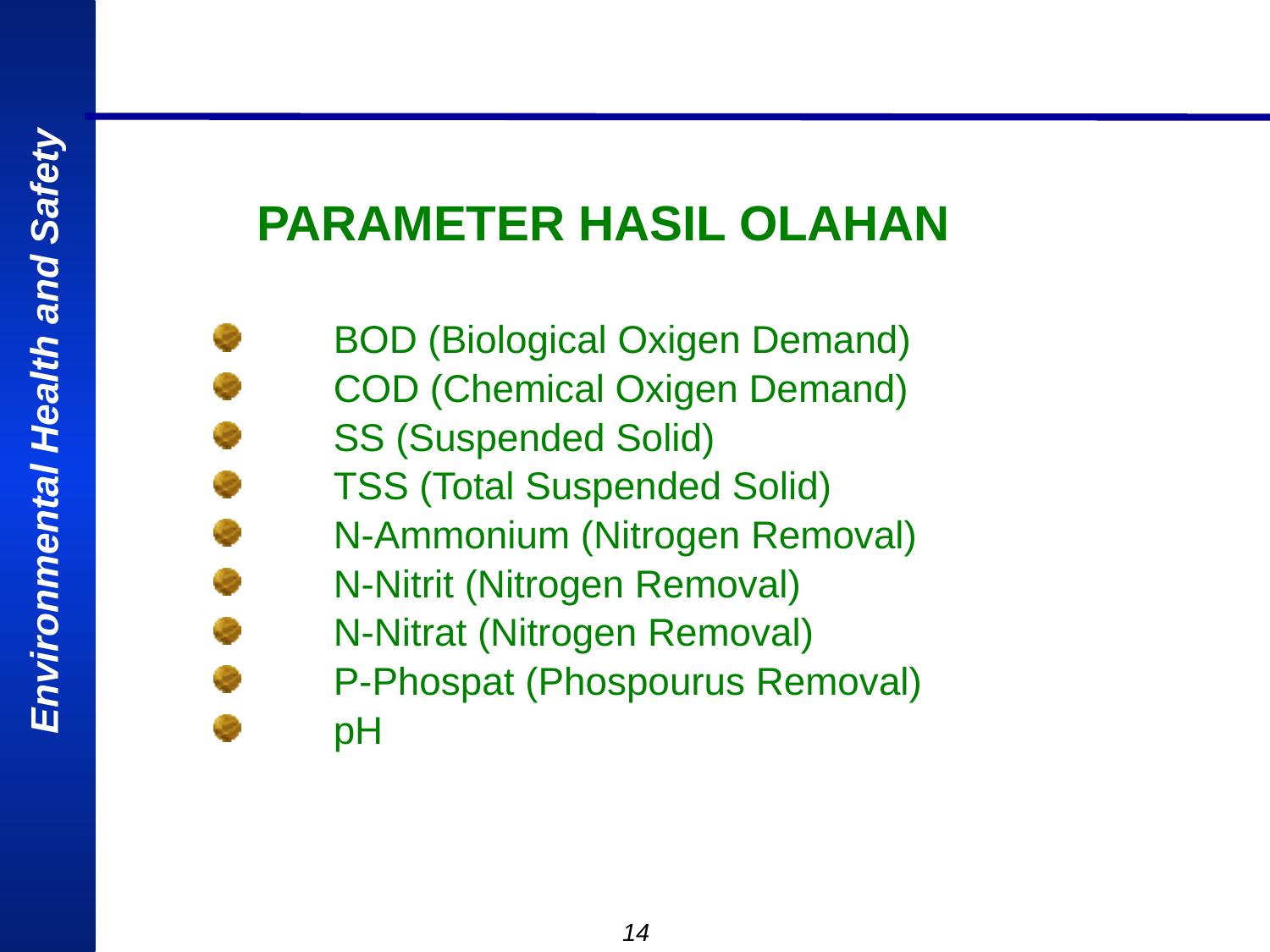

PARAMETER HASIL OLAHAN
BOD (Biological Oxigen Demand)
COD (Chemical Oxigen Demand)
SS (Suspended Solid)
TSS (Total Suspended Solid)
N-Ammonium (Nitrogen Removal)
N-Nitrit (Nitrogen Removal)
N-Nitrat (Nitrogen Removal)
P-Phospat (Phospourus Removal)
pH